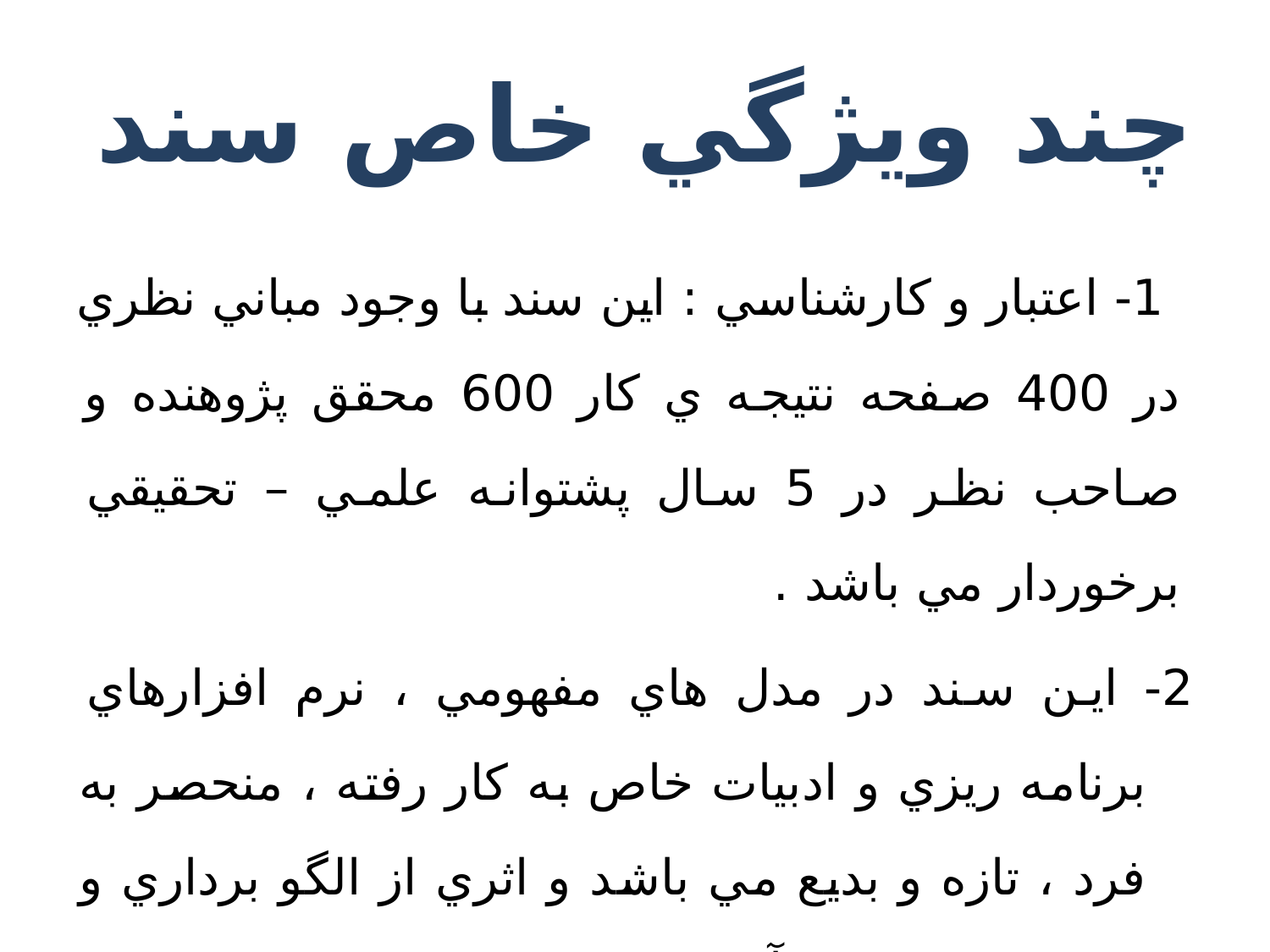

چند ويژگي خاص سند
 1- اعتبار و كارشناسي : اين سند با وجود مباني نظري در 400 صفحه نتيجه ي كار 600 محقق پژوهنده و صاحب نظر در 5 سال پشتوانه علمي – تحقيقي برخوردار مي باشد .
2- اين سند در مدل هاي مفهومي ، نرم افزارهاي برنامه ريزي و ادبيات خاص به كار رفته ، منحصر به فرد ، تازه و بديع مي باشد و اثري از الگو برداري و ترجمه در آن ديده نمي شود .
( يكي از مطالبات رهبر معظم انقلاب )